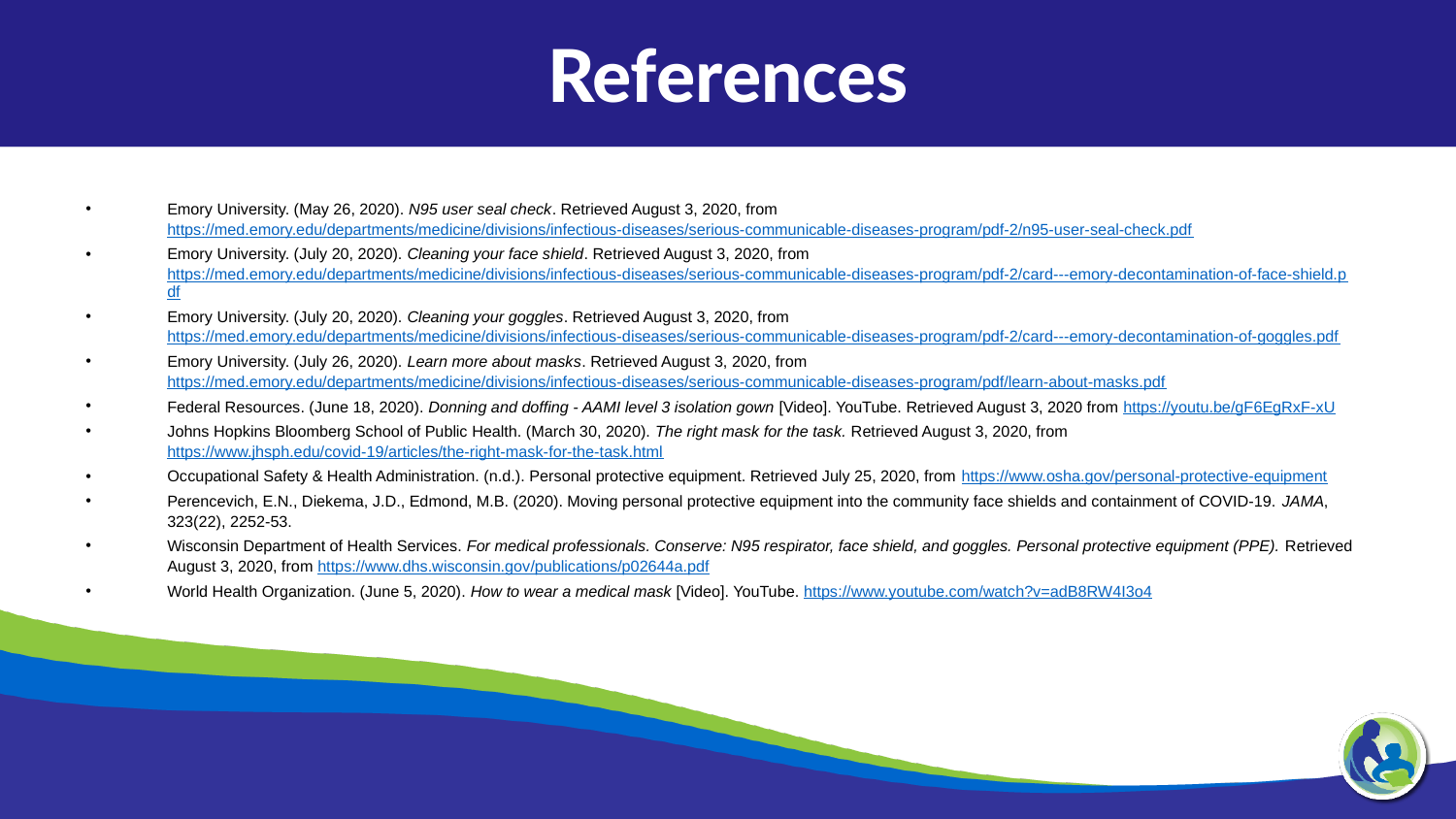

References
Emory University. (May 26, 2020). N95 user seal check. Retrieved August 3, 2020, from https://med.emory.edu/departments/medicine/divisions/infectious-diseases/serious-communicable-diseases-program/pdf-2/n95-user-seal-check.pdf
Emory University. (July 20, 2020). Cleaning your face shield. Retrieved August 3, 2020, from https://med.emory.edu/departments/medicine/divisions/infectious-diseases/serious-communicable-diseases-program/pdf-2/card---emory-decontamination-of-face-shield.pdf
Emory University. (July 20, 2020). Cleaning your goggles. Retrieved August 3, 2020, from https://med.emory.edu/departments/medicine/divisions/infectious-diseases/serious-communicable-diseases-program/pdf-2/card---emory-decontamination-of-goggles.pdf
Emory University. (July 26, 2020). Learn more about masks. Retrieved August 3, 2020, from https://med.emory.edu/departments/medicine/divisions/infectious-diseases/serious-communicable-diseases-program/pdf/learn-about-masks.pdf
Federal Resources. (June 18, 2020). Donning and doffing - AAMI level 3 isolation gown [Video]. YouTube. Retrieved August 3, 2020 from https://youtu.be/gF6EgRxF-xU
Johns Hopkins Bloomberg School of Public Health. (March 30, 2020). The right mask for the task. Retrieved August 3, 2020, from https://www.jhsph.edu/covid-19/articles/the-right-mask-for-the-task.html
Occupational Safety & Health Administration. (n.d.). Personal protective equipment. Retrieved July 25, 2020, from https://www.osha.gov/personal-protective-equipment
Perencevich, E.N., Diekema, J.D., Edmond, M.B. (2020). Moving personal protective equipment into the community face shields and containment of COVID-19. JAMA, 323(22), 2252-53.
Wisconsin Department of Health Services. For medical professionals. Conserve: N95 respirator, face shield, and goggles. Personal protective equipment (PPE). Retrieved August 3, 2020, from https://www.dhs.wisconsin.gov/publications/p02644a.pdf
World Health Organization. (June 5, 2020). How to wear a medical mask [Video]. YouTube. https://www.youtube.com/watch?v=adB8RW4I3o4